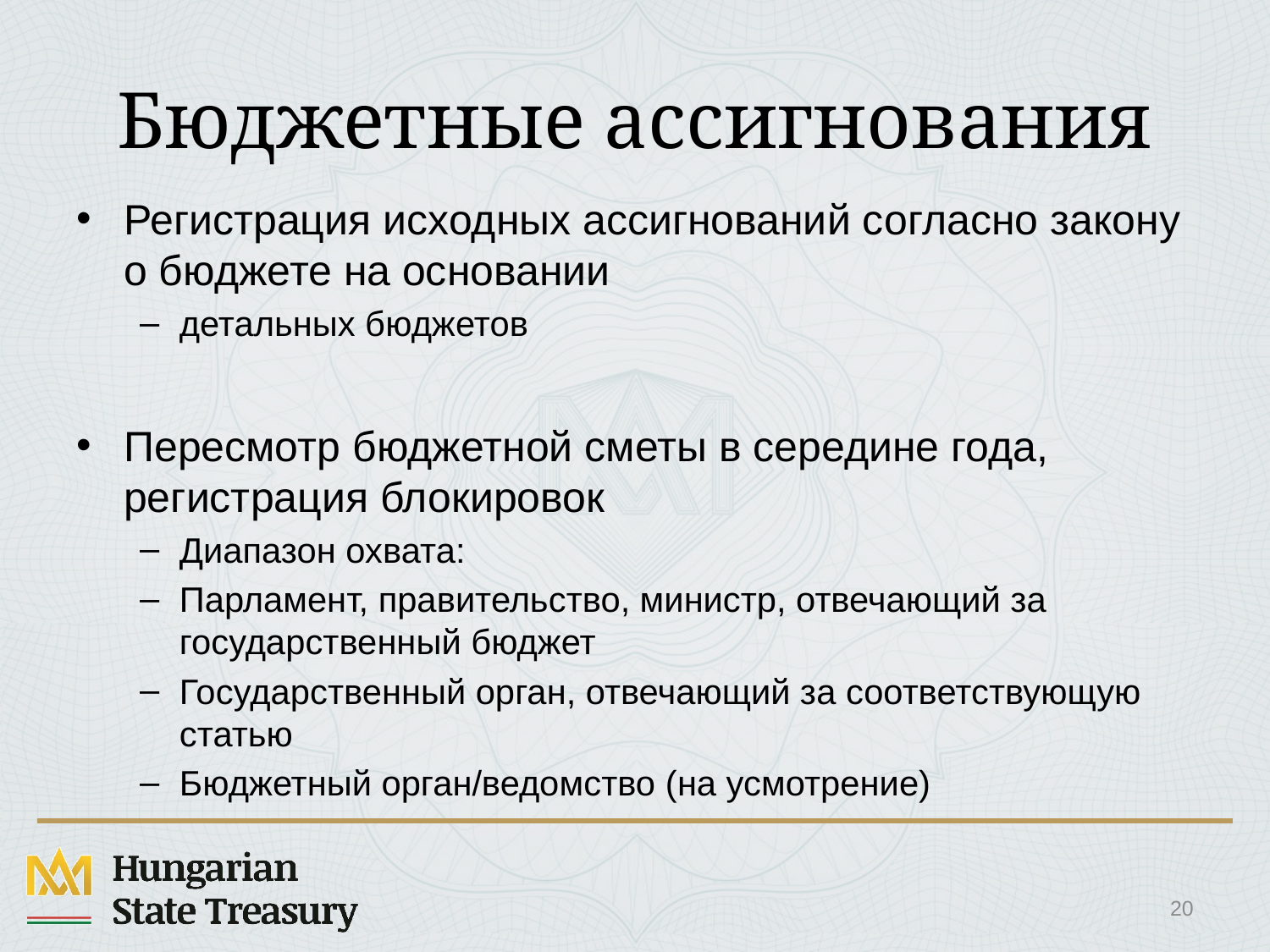

# Бюджетные ассигнования
Регистрация исходных ассигнований согласно закону о бюджете на основании
детальных бюджетов

Пересмотр бюджетной сметы в середине года, регистрация блокировок
Диапазон охвата:
Парламент, правительство, министр, отвечающий за государственный бюджет
Государственный орган, отвечающий за соответствующую статью
Бюджетный орган/ведомство (на усмотрение)

20